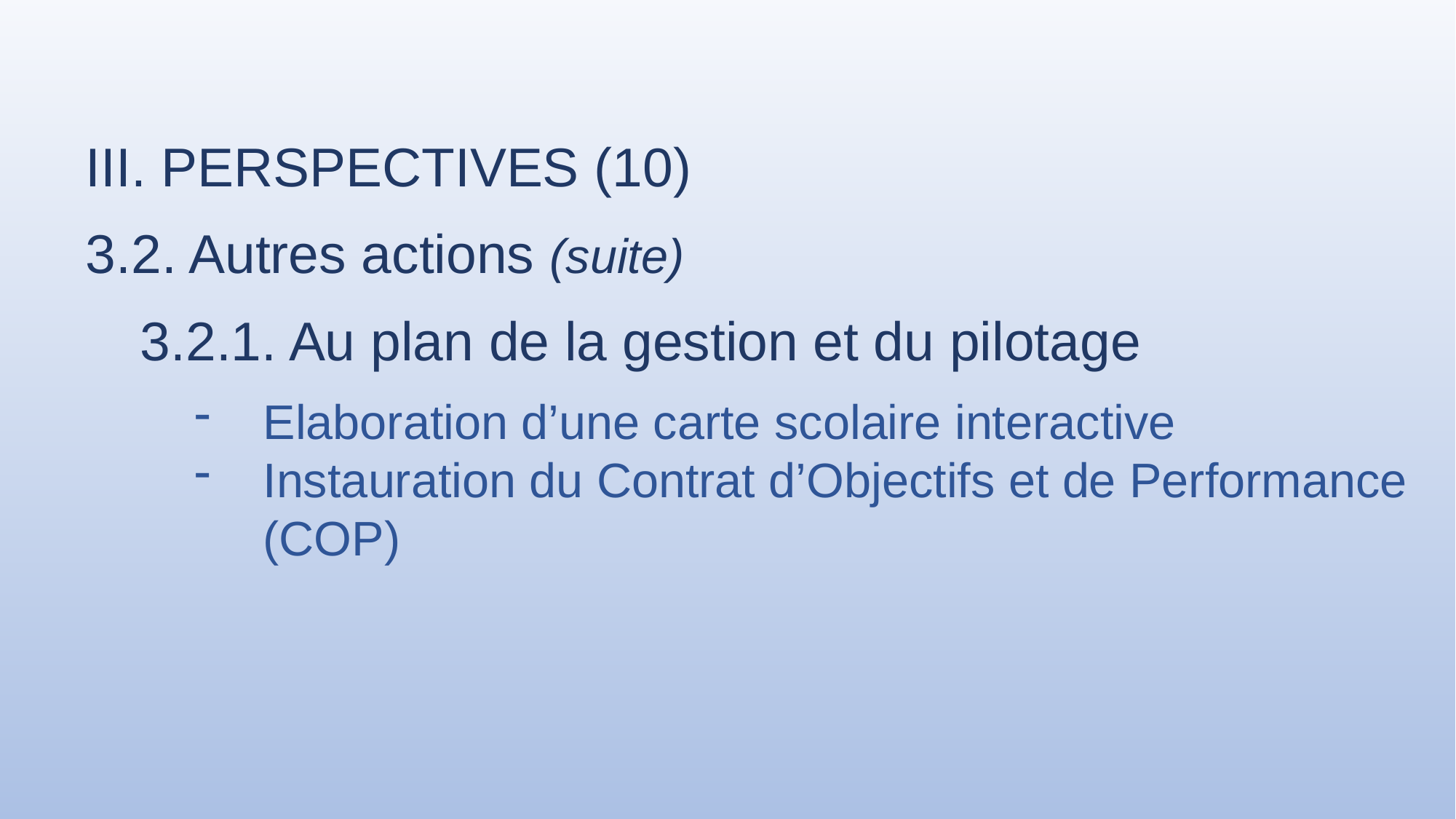

III. PERSPECTIVES (10)

3.2. Autres actions (suite)

3.2.1. Au plan de la gestion et du pilotage

Elaboration d’une carte scolaire interactive
Instauration du Contrat d’Objectifs et de Performance (COP)